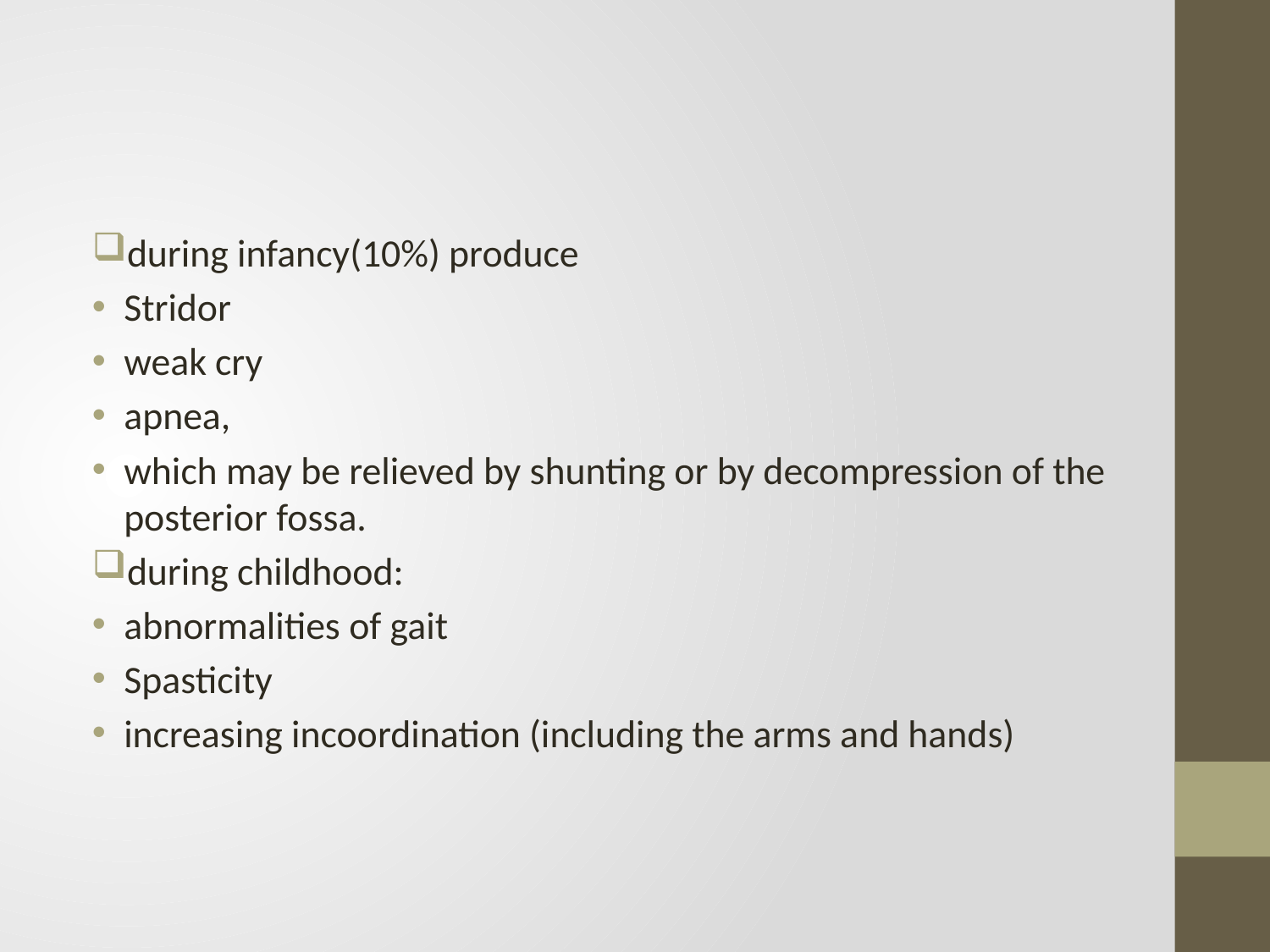

#
during infancy(10%) produce
Stridor
weak cry
apnea,
which may be relieved by shunting or by decompression of the posterior fossa.
during childhood:
abnormalities of gait
Spasticity
increasing incoordination (including the arms and hands)